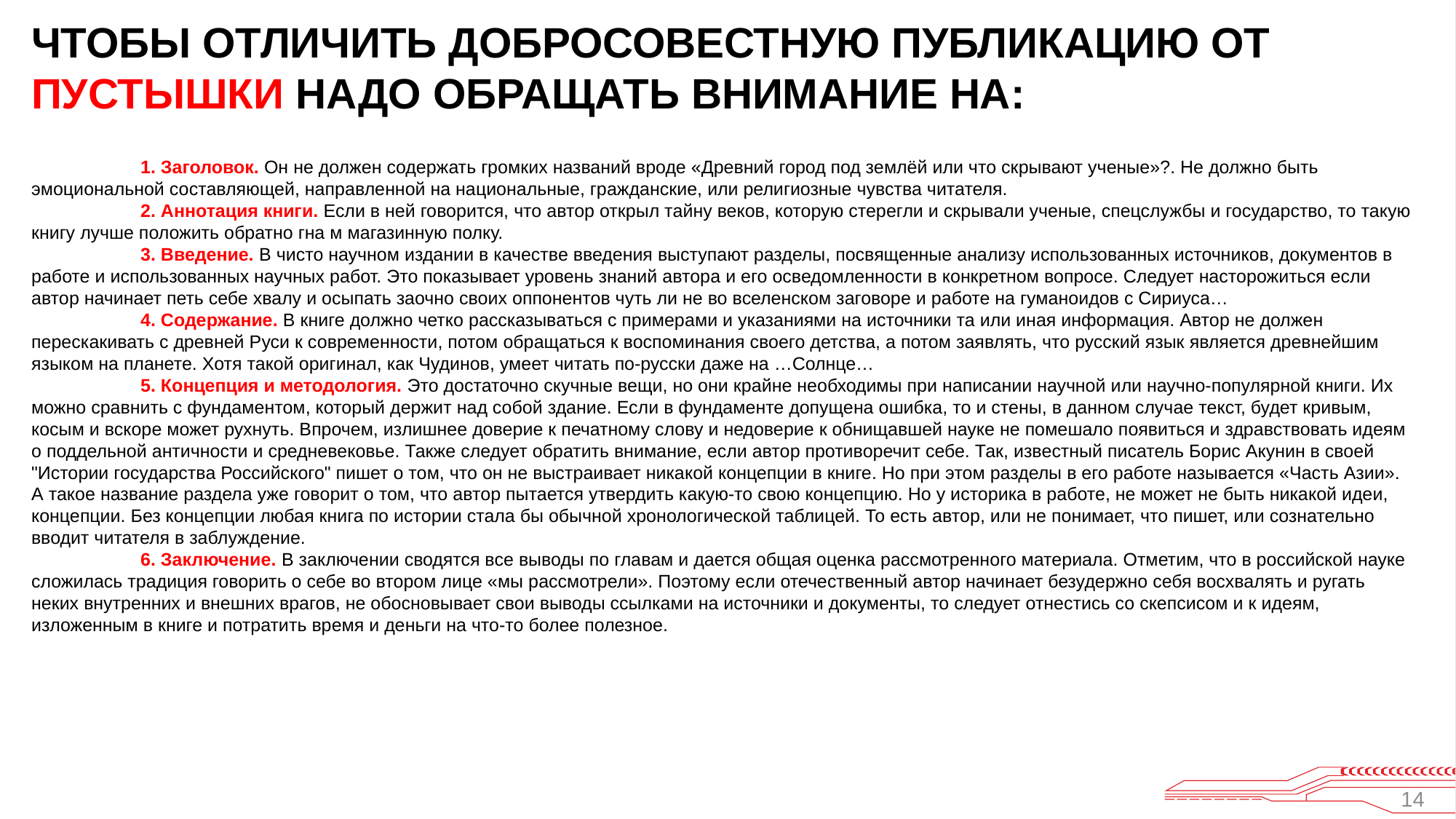

ЧТОБЫ ОТЛИЧИТЬ ДОБРОСОВЕСТНУЮ ПУБЛИКАЦИЮ ОТ ПУСТЫШКИ НАДО ОБРАЩАТЬ ВНИМАНИЕ НА:
	1. Заголовок. Он не должен содержать громких названий вроде «Древний город под землёй или что скрывают ученые»?. Не должно быть эмоциональной составляющей, направленной на национальные, гражданские, или религиозные чувства читателя.
	2. Аннотация книги. Если в ней говорится, что автор открыл тайну веков, которую стерегли и скрывали ученые, спецслужбы и государство, то такую книгу лучше положить обратно гна м магазинную полку.
	3. Введение. В чисто научном издании в качестве введения выступают разделы, посвященные анализу использованных источников, документов в работе и использованных научных работ. Это показывает уровень знаний автора и его осведомленности в конкретном вопросе. Следует насторожиться если автор начинает петь себе хвалу и осыпать заочно своих оппонентов чуть ли не во вселенском заговоре и работе на гуманоидов с Сириуса…
	4. Содержание. В книге должно четко рассказываться с примерами и указаниями на источники та или иная информация. Автор не должен перескакивать с древней Руси к современности, потом обращаться к воспоминания своего детства, а потом заявлять, что русский язык является древнейшим языком на планете. Хотя такой оригинал, как Чудинов, умеет читать по-русски даже на …Солнце…
	5. Концепция и методология. Это достаточно скучные вещи, но они крайне необходимы при написании научной или научно-популярной книги. Их можно сравнить с фундаментом, который держит над собой здание. Если в фундаменте допущена ошибка, то и стены, в данном случае текст, будет кривым, косым и вскоре может рухнуть. Впрочем, излишнее доверие к печатному слову и недоверие к обнищавшей науке не помешало появиться и здравствовать идеям о поддельной античности и средневековье. Также следует обратить внимание, если автор противоречит себе. Так, известный писатель Борис Акунин в своей "Истории государства Российского" пишет о том, что он не выстраивает никакой концепции в книге. Но при этом разделы в его работе называется «Часть Азии». А такое название раздела уже говорит о том, что автор пытается утвердить какую-то свою концепцию. Но у историка в работе, не может не быть никакой идеи, концепции. Без концепции любая книга по истории стала бы обычной хронологической таблицей. То есть автор, или не понимает, что пишет, или сознательно вводит читателя в заблуждение.
	6. Заключение. В заключении сводятся все выводы по главам и дается общая оценка рассмотренного материала. Отметим, что в российской науке сложилась традиция говорить о себе во втором лице «мы рассмотрели». Поэтому если отечественный автор начинает безудержно себя восхвалять и ругать неких внутренних и внешних врагов, не обосновывает свои выводы ссылками на источники и документы, то следует отнестись со скепсисом и к идеям, изложенным в книге и потратить время и деньги на что-то более полезное.
14